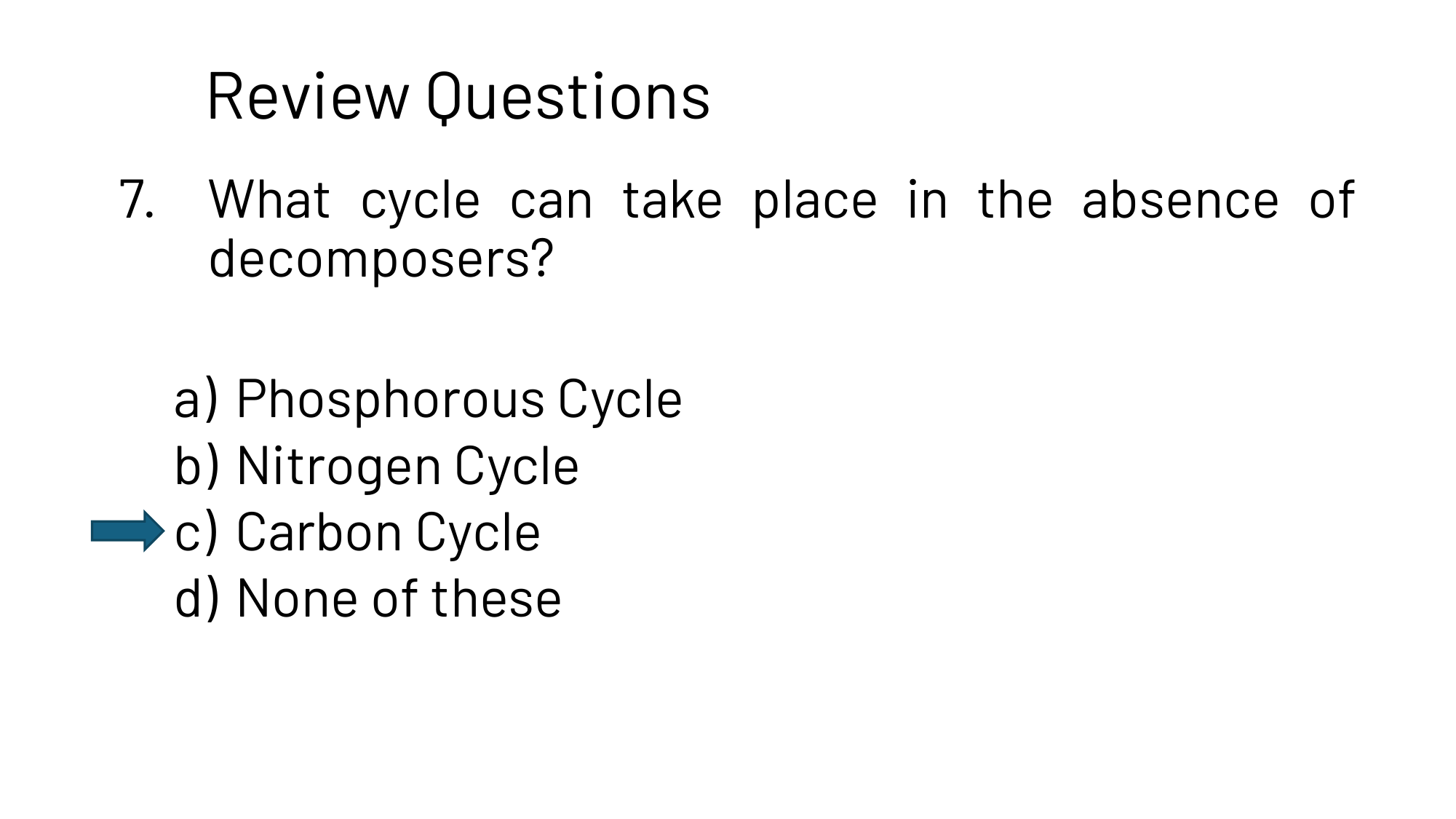

# Review Questions
What cycle can take place in the absence of decomposers?

Phosphorous Cycle
Nitrogen Cycle
Carbon Cycle
None of these